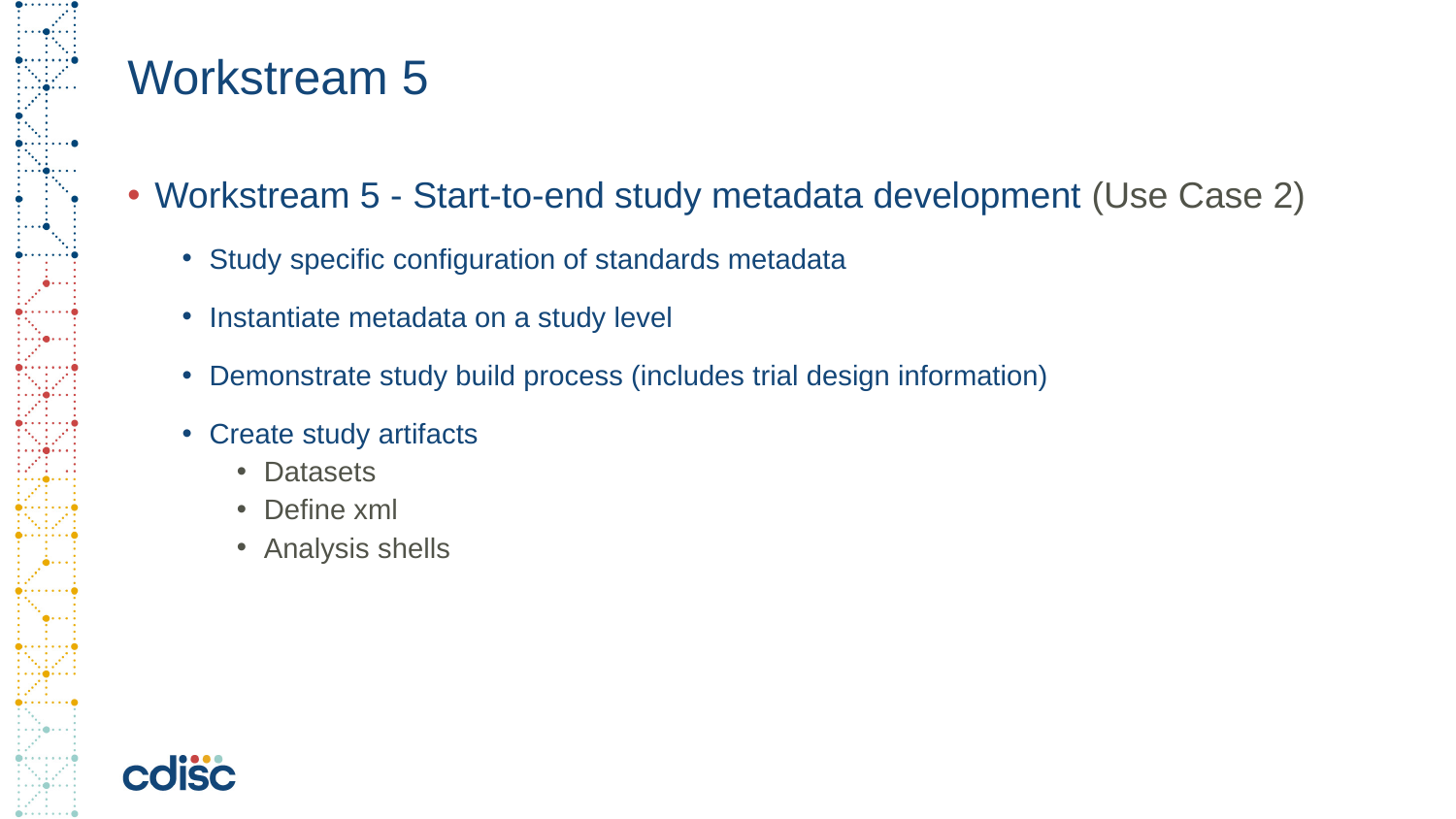

#
Workstream 5
Workstream 5 - Start-to-end study metadata development (Use Case 2)
Study specific configuration of standards metadata
Instantiate metadata on a study level
Demonstrate study build process (includes trial design information)
Create study artifacts
Datasets
Define xml
Analysis shells